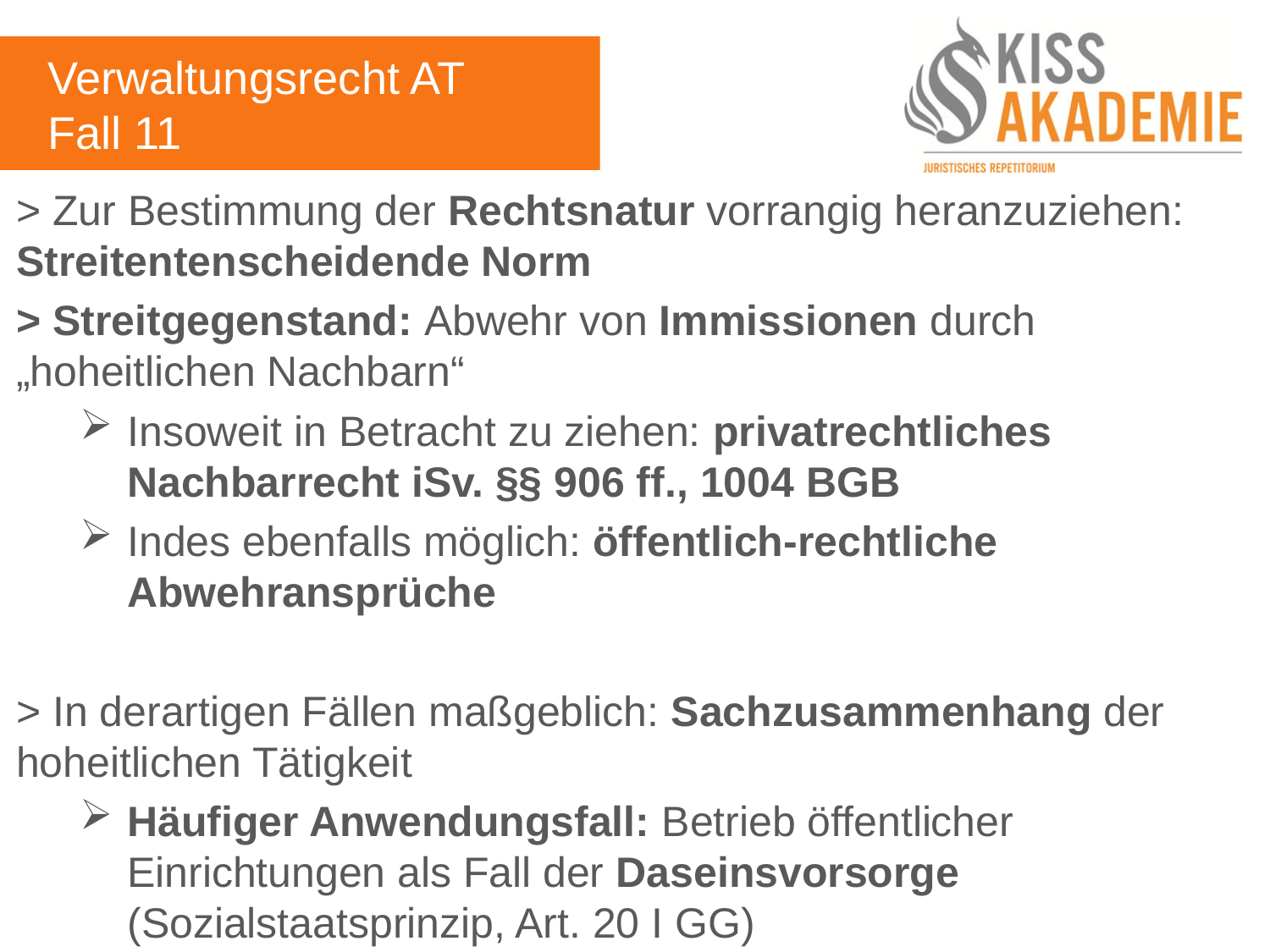

Verwaltungsrecht AT
Fall 11
> Zur Bestimmung der Rechtsnatur vorrangig heranzuziehen: Streitentenscheidende Norm
> Streitgegenstand: Abwehr von Immissionen durch „hoheitlichen Nachbarn“
Insoweit in Betracht zu ziehen: privatrechtliches Nachbarrecht iSv. §§ 906 ff., 1004 BGB
Indes ebenfalls möglich: öffentlich-rechtliche Abwehransprüche

> In derartigen Fällen maßgeblich: Sachzusammenhang der hoheitlichen Tätigkeit
Häufiger Anwendungsfall: Betrieb öffentlicher Einrichtungen als Fall der Daseinsvorsorge (Sozialstaatsprinzip, Art. 20 I GG)